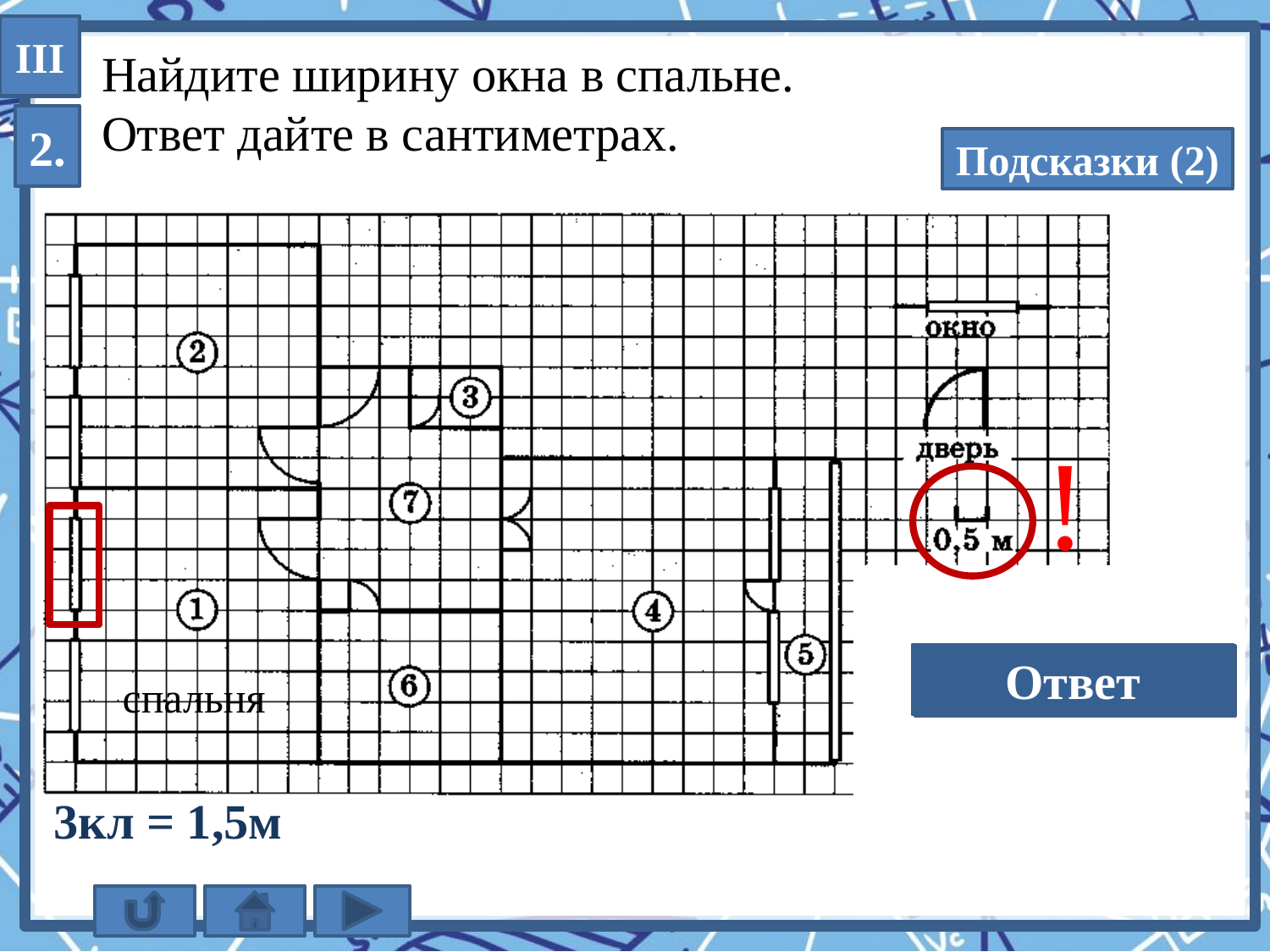

III
Найдите ширину окна в спальне.
Ответ дайте в сантиметрах.
2.
Подсказки (2)
!

Ответ

150
спальня
3кл = 1,5м